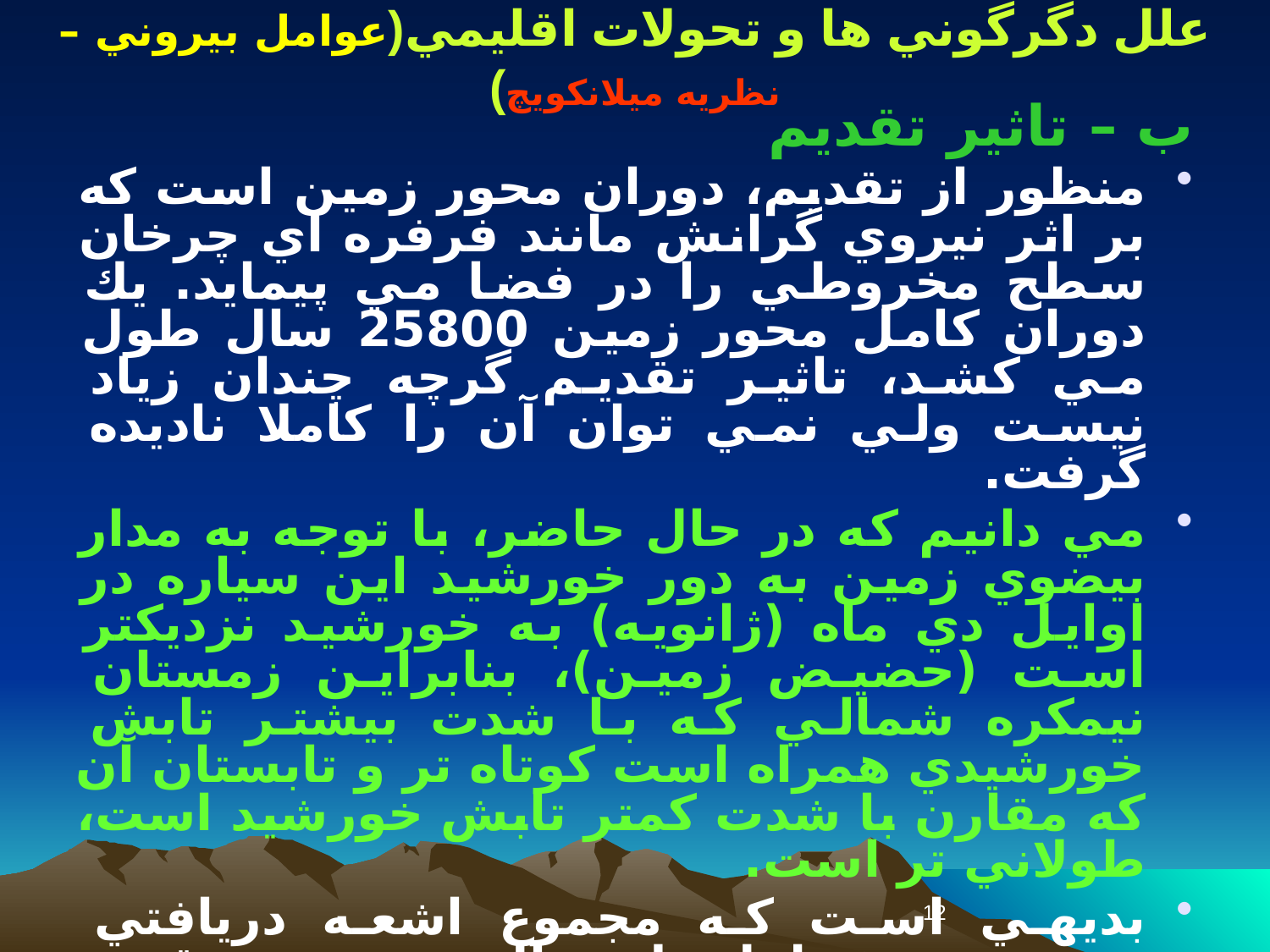

علل دگرگوني ها و تحولات اقليمي(عوامل بيروني – نظريه ميلانكويچ)
ب – تاثير تقديم
منظور از تقديم، دوران محور زمين است كه بر اثر نيروي گرانش مانند فرفره اي چرخان سطح مخروطي را در فضا مي پيمايد. يك دوران كامل محور زمين 25800 سال طول مي كشد، تاثير تقديم گرچه چندان زياد نيست ولي نمي توان آن را كاملا ناديده گرفت.
مي دانيم كه در حال حاضر، با توجه به مدار بيضوي زمين به دور خورشيد اين سياره در اوايل دي ماه (ژانويه) به خورشيد نزديكتر است (حضيض زمين)، بنابراين زمستان نيمكره شمالي كه با شدت بيشتر تابش خورشيدي همراه است كوتاه تر و تابستان آن كه مقارن با شدت كمتر تابش خورشيد است، طولاني تر است.
بديهي است كه مجموع اشعه دريافتي خورشيد، در طول يك سال، در نتيجه تقديم تغيير نمي كند، بلكه اختلافات فصلي در دو نيمكره دستخوش تغيير مي شود. با اين حال گاهي تغيير دما نيز مورد انتظار است.
12